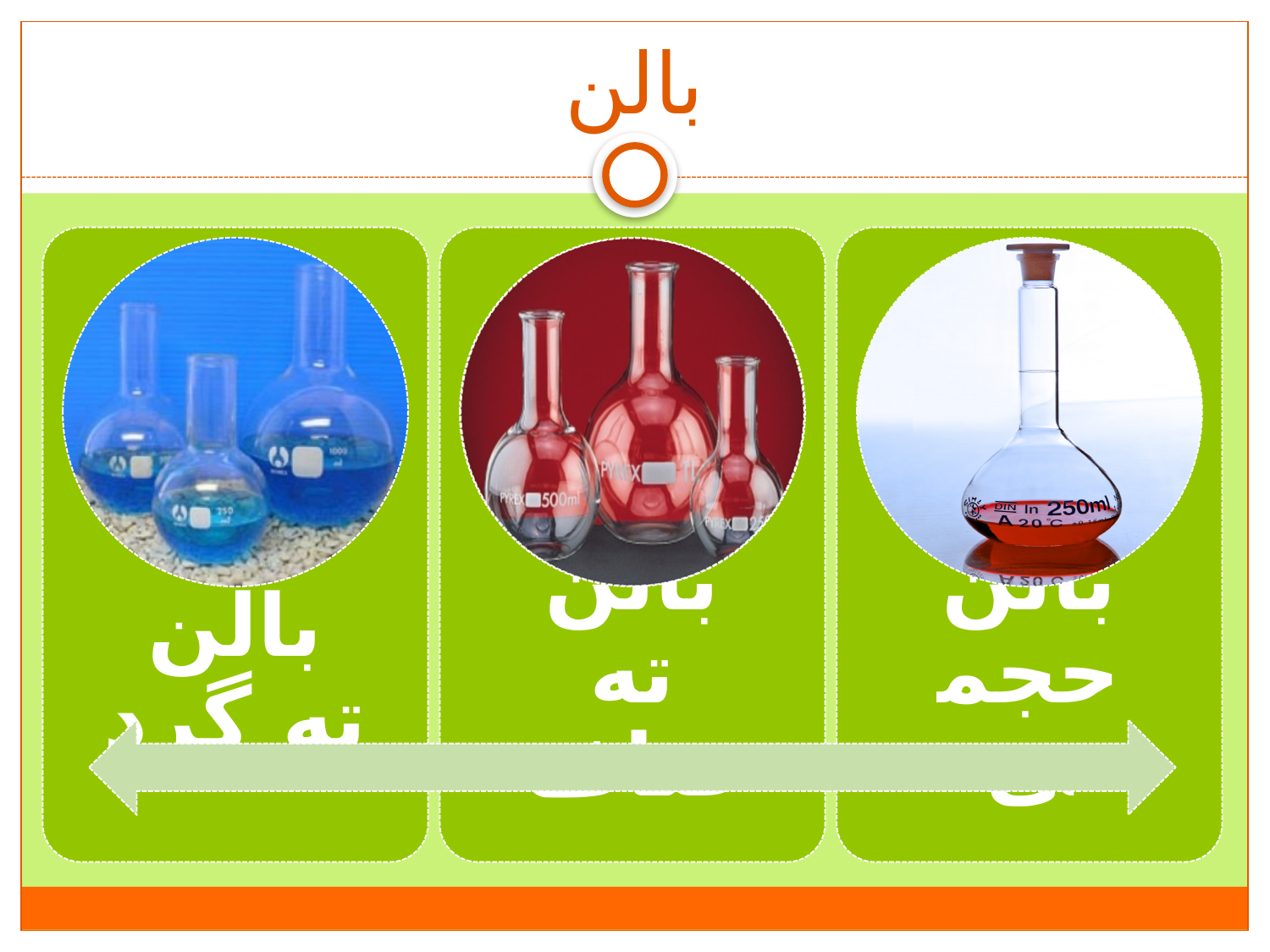

# بالن

بالن ته گرد

بالن ته صاف

بالن حجمی